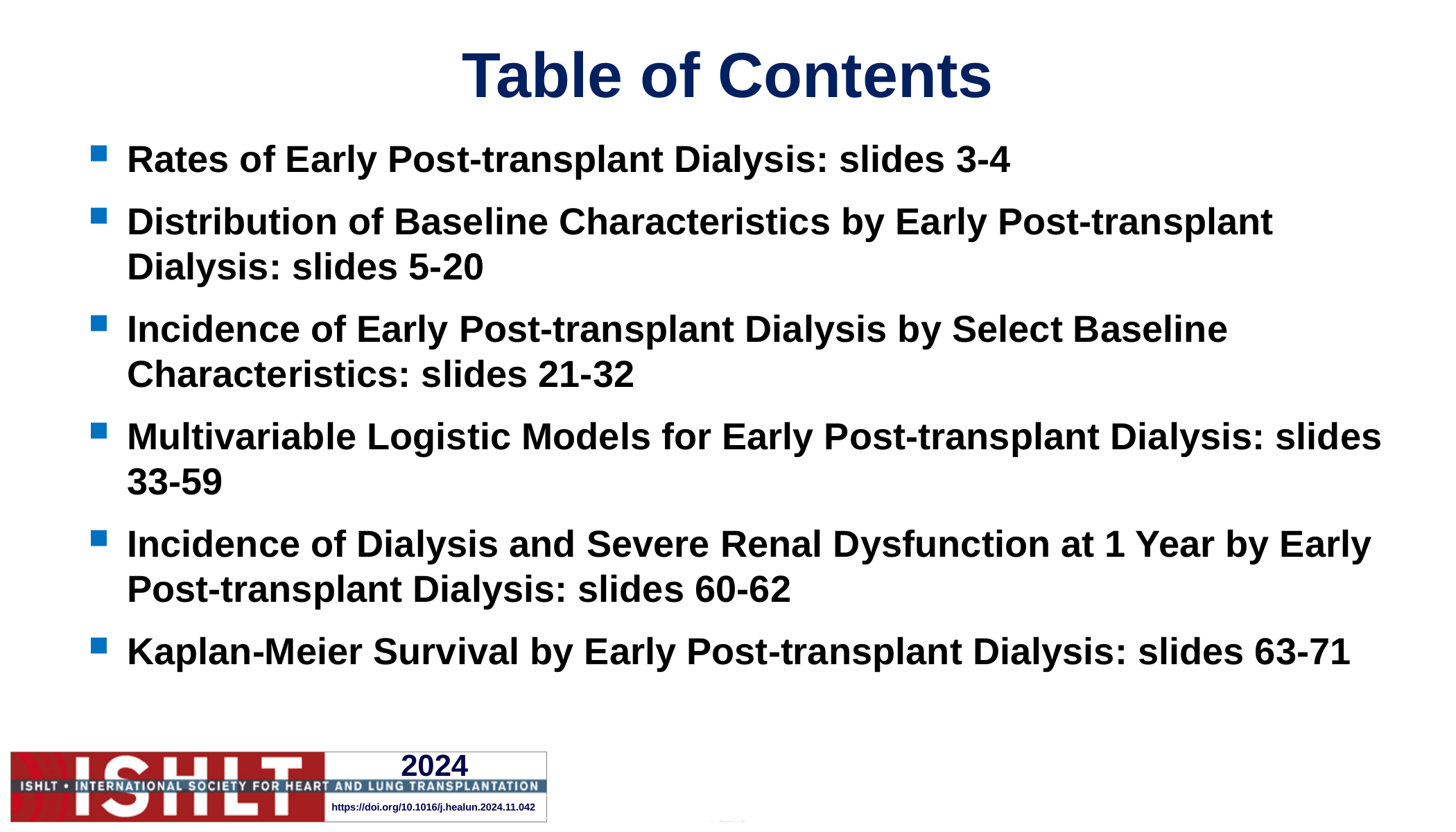

# Table of Contents
Rates of Early Post-transplant Dialysis: slides 3-4
Distribution of Baseline Characteristics by Early Post-transplant Dialysis: slides 5-20
Incidence of Early Post-transplant Dialysis by Select Baseline Characteristics: slides 21-32
Multivariable Logistic Models for Early Post-transplant Dialysis: slides 33-59
Incidence of Dialysis and Severe Renal Dysfunction at 1 Year by Early Post-transplant Dialysis: slides 60-62
Kaplan-Meier Survival by Early Post-transplant Dialysis: slides 63-71